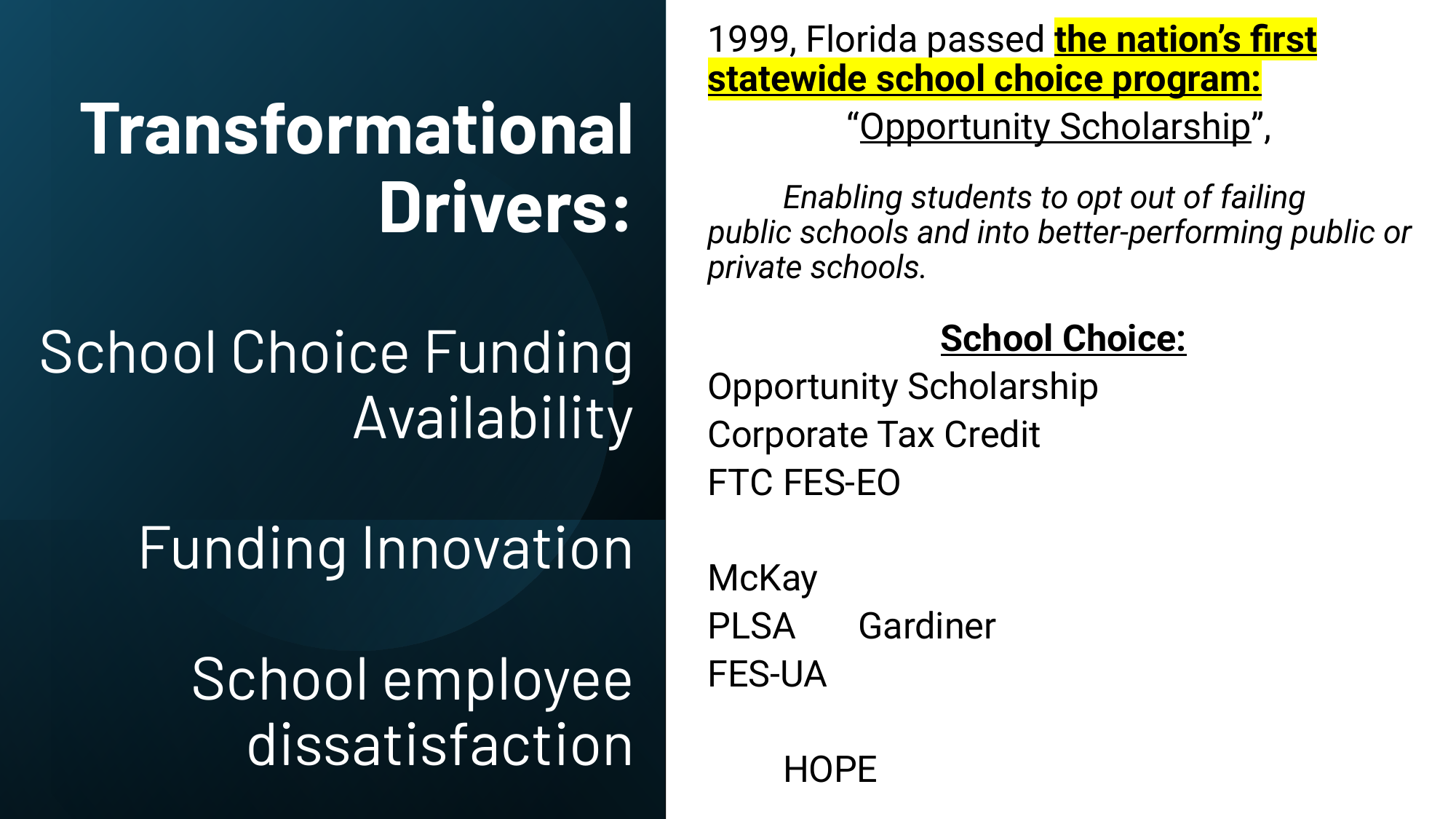

1999, Florida passed the nation’s first statewide school choice program:
“Opportunity Scholarship”,

	Enabling students to opt out of failing public schools and into better-performing public or private schools.

School Choice:
Opportunity Scholarship
Corporate Tax Credit
FTC				FES-EO

McKay
PLSA				Gardiner
FES-UA

		HOPE
# Transformational Drivers: School Choice Funding Availability Funding Innovation School employee dissatisfaction